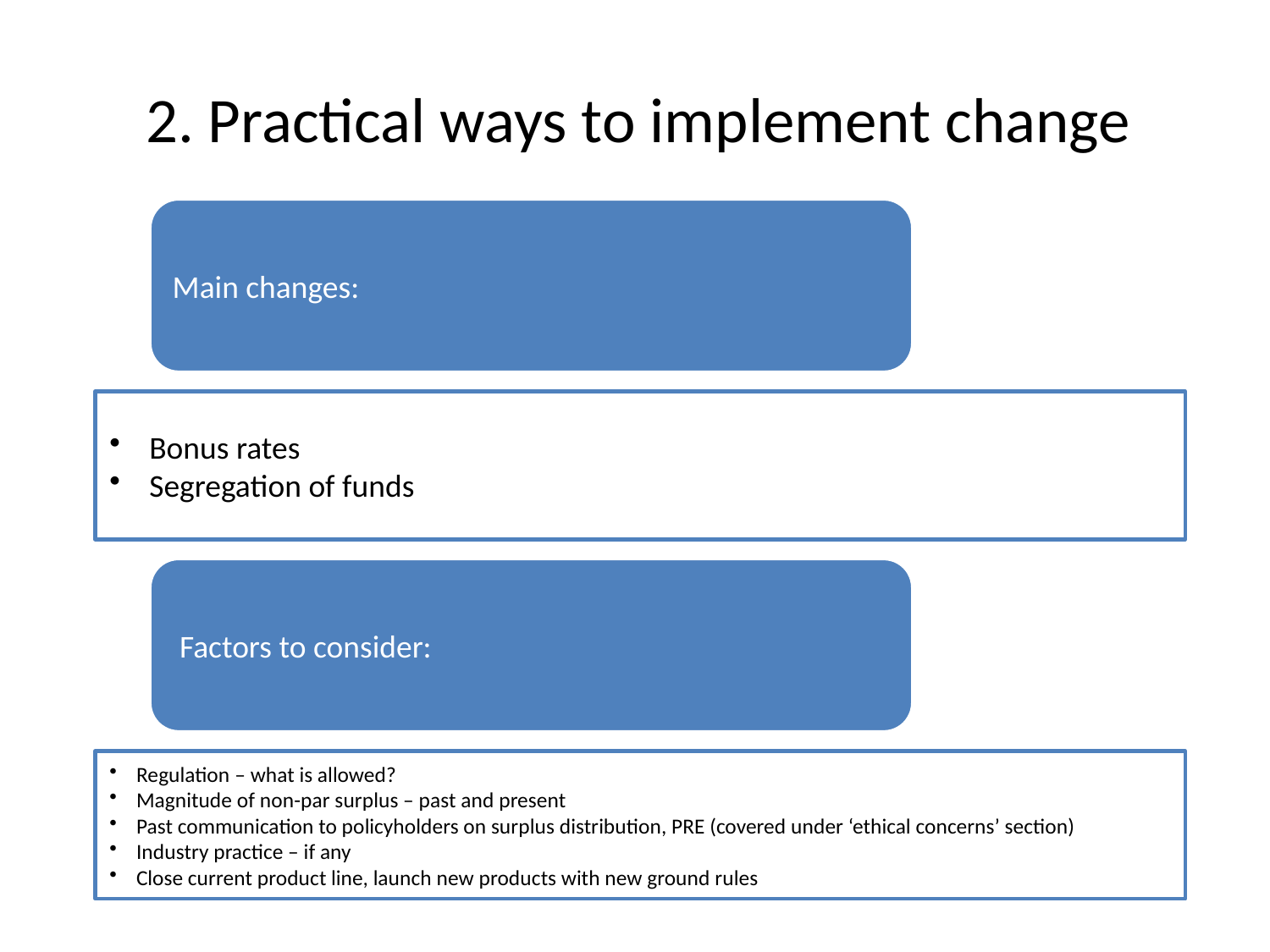

# 2. Practical ways to implement change
Main changes:
 Factors to consider:
Bonus rates
Regulation – what is allowed?
Segregation of funds
Magnitude of non-par surplus – past and present
Past communication to policyholders on surplus distribution, PRE (covered under ‘ethical concerns’ section)
Industry practice – if any
Close current product line, launch new products with new ground rules